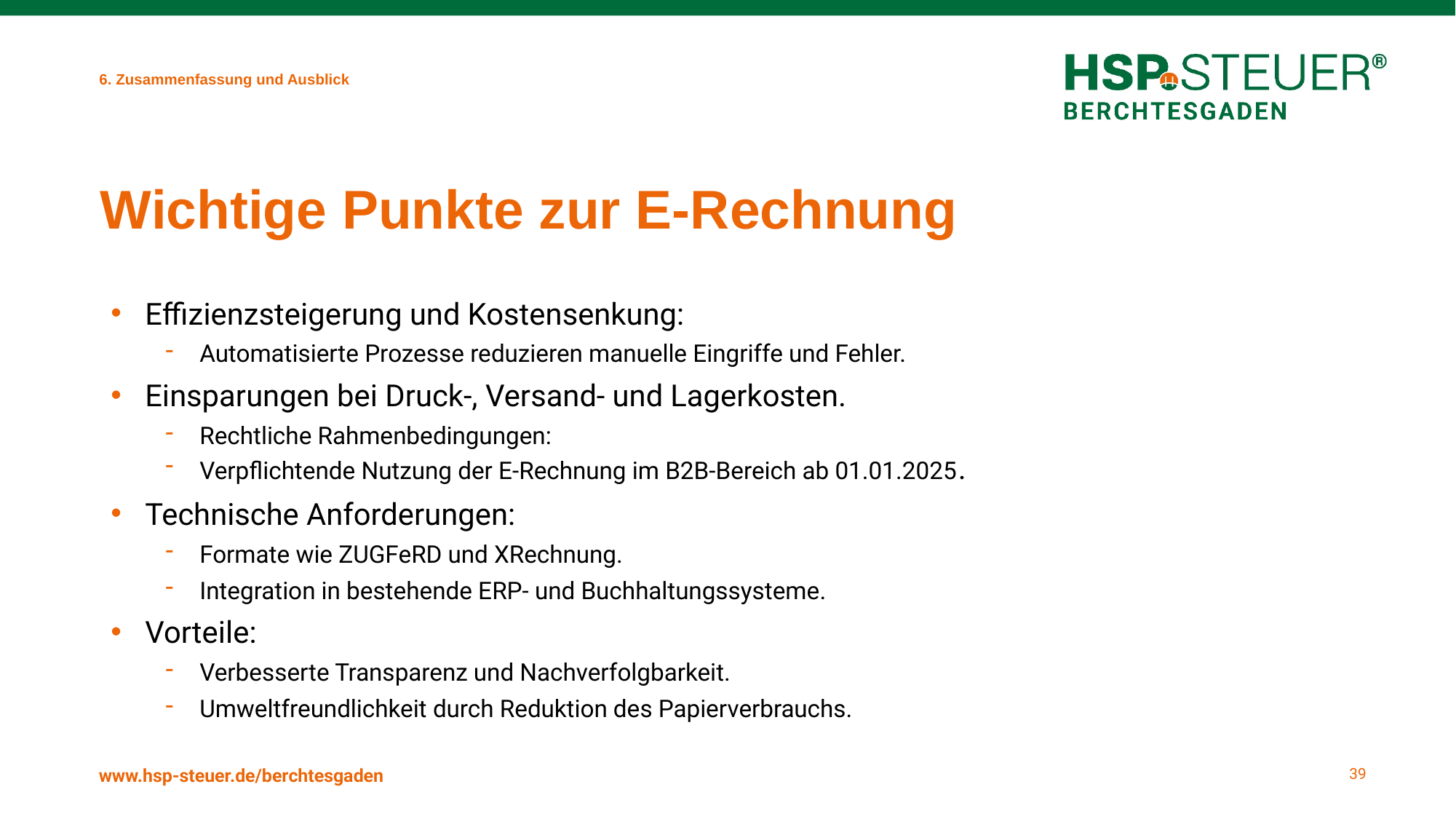

6. Zusammenfassung und Ausblick
# Wichtige Punkte zur E-Rechnung
Effizienzsteigerung und Kostensenkung:
Automatisierte Prozesse reduzieren manuelle Eingriffe und Fehler.
Einsparungen bei Druck-, Versand- und Lagerkosten.
Rechtliche Rahmenbedingungen:
Verpflichtende Nutzung der E-Rechnung im B2B-Bereich ab 01.01.2025.
Technische Anforderungen:
Formate wie ZUGFeRD und XRechnung.
Integration in bestehende ERP- und Buchhaltungssysteme.
Vorteile:
Verbesserte Transparenz und Nachverfolgbarkeit.
Umweltfreundlichkeit durch Reduktion des Papierverbrauchs.